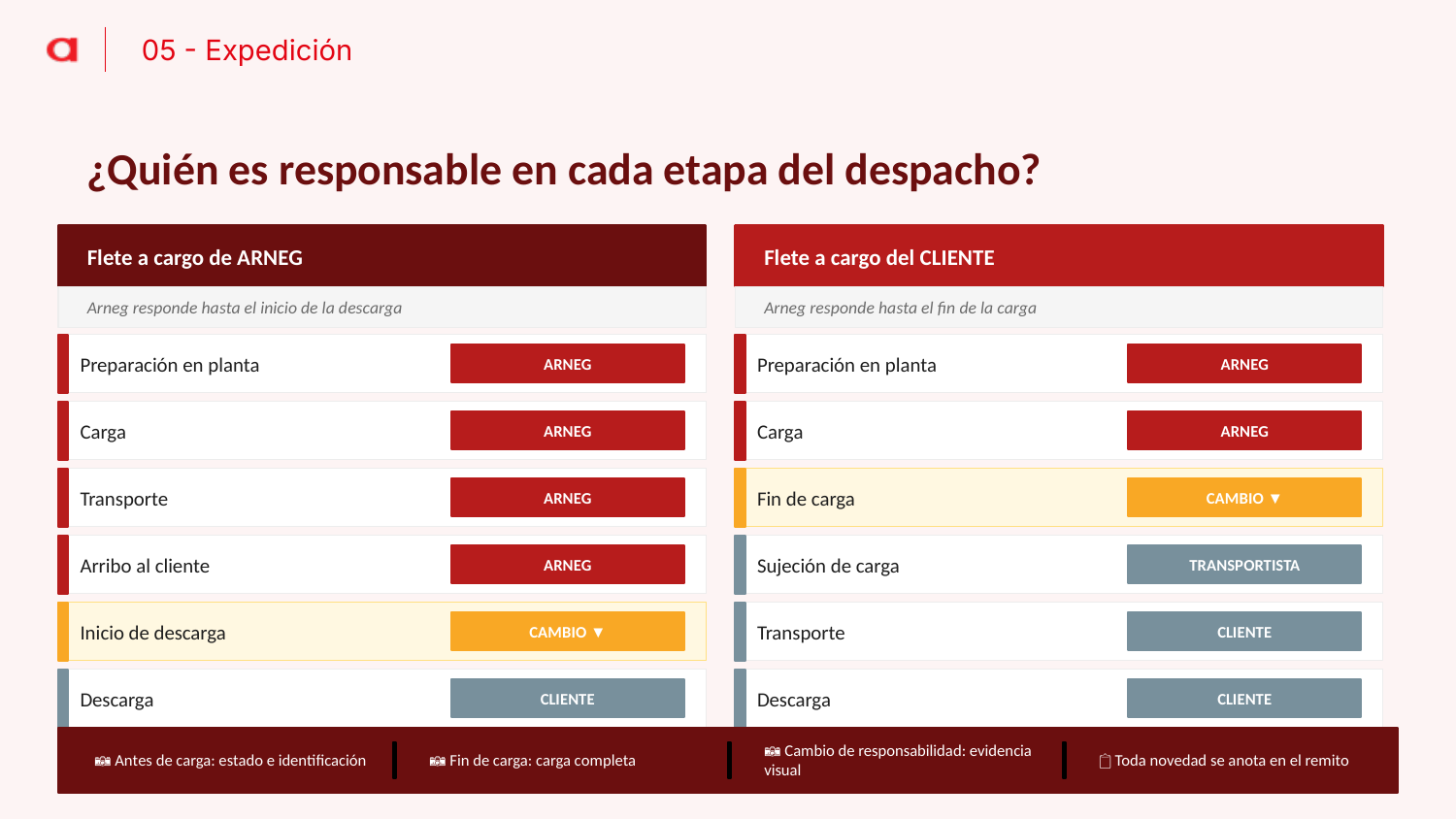

05 - Expedición
¿Quién es responsable en cada etapa del despacho?

Flete a cargo de ARNEG

Flete a cargo del CLIENTE

Arneg responde hasta el inicio de la descarga

Arneg responde hasta el fin de la carga

Preparación en planta
Preparación en planta

ARNEG

ARNEG

Carga
Carga

ARNEG

ARNEG

Transporte
Fin de carga

ARNEG

CAMBIO ▼

Arribo al cliente
Sujeción de carga

ARNEG

TRANSPORTISTA

Inicio de descarga
Transporte

CAMBIO ▼

CLIENTE

Descarga
Descarga

CLIENTE

CLIENTE

📷 Antes de carga: estado e identificación
📷 Fin de carga: carga completa
📷 Cambio de responsabilidad: evidencia visual
📋 Toda novedad se anota en el remito

Arneg Argentina · Logística 2026